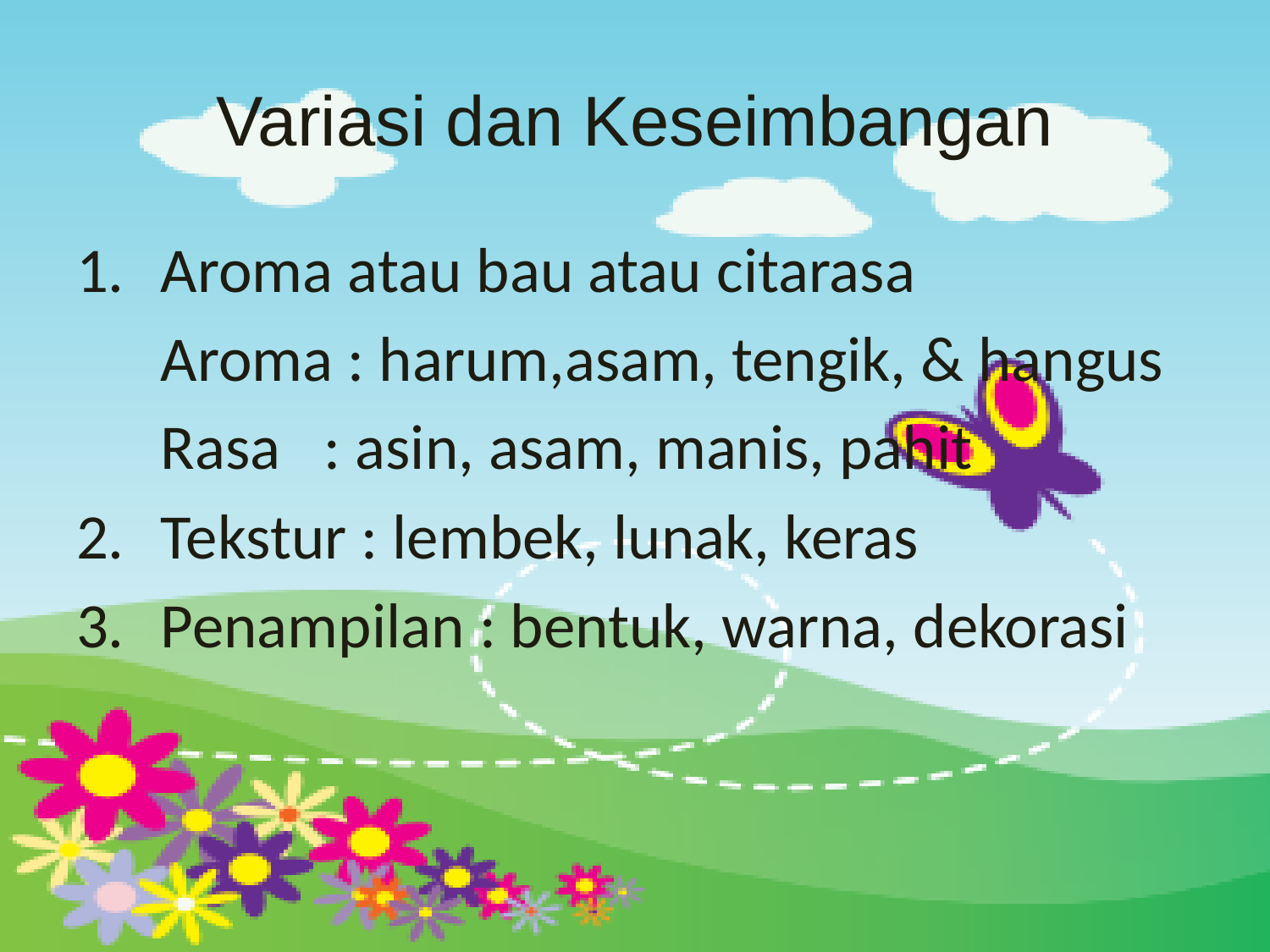

# Variasi dan Keseimbangan
Aroma atau bau atau citarasa
	Aroma : harum,asam, tengik, & hangus
	Rasa   : asin, asam, manis, pahit
Tekstur : lembek, lunak, keras
Penampilan : bentuk, warna, dekorasi